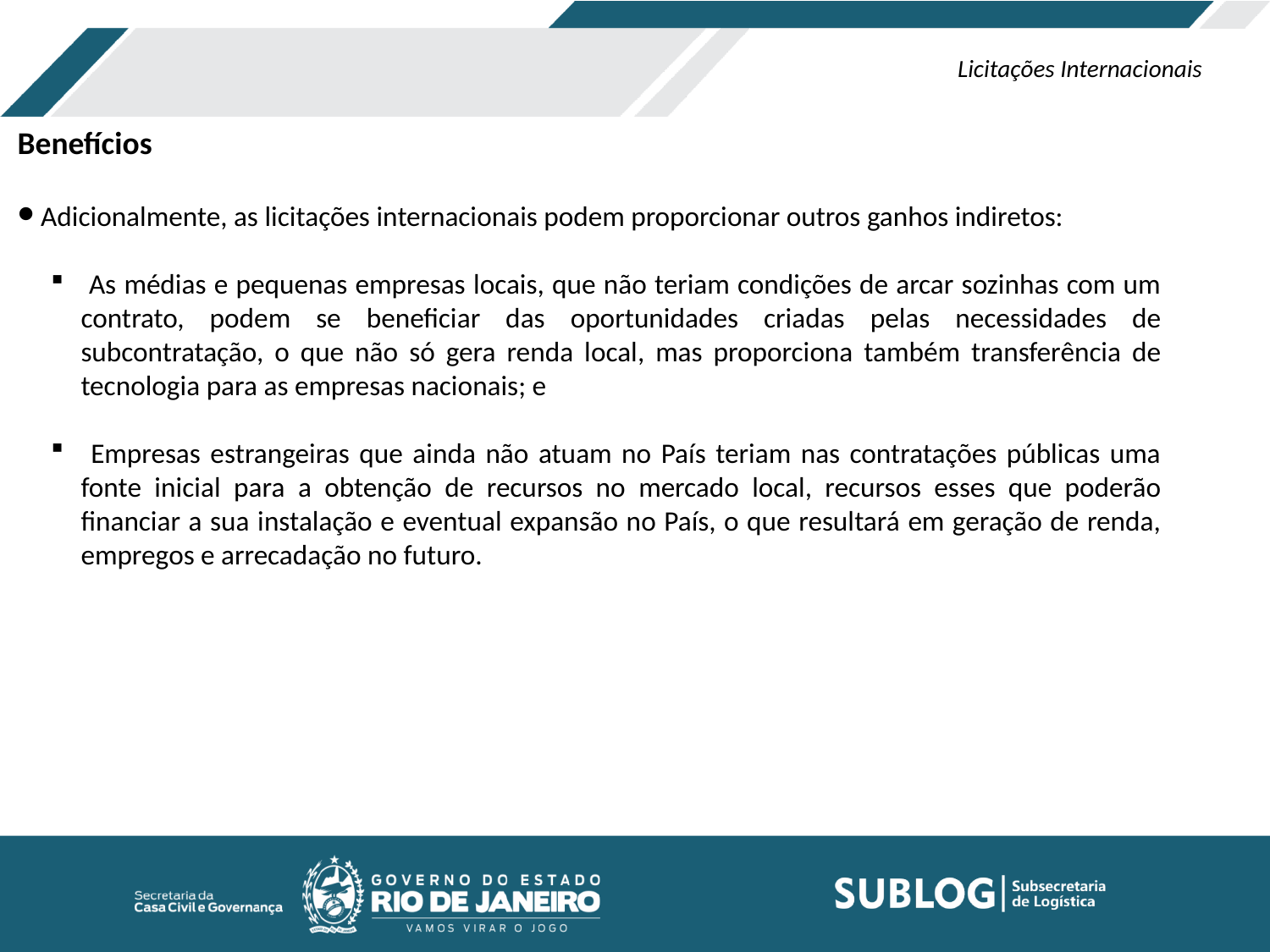

Licitações Internacionais
Benefícios

 Adicionalmente, as licitações internacionais podem proporcionar outros ganhos indiretos:

 As médias e pequenas empresas locais, que não teriam condições de arcar sozinhas com um contrato, podem se beneficiar das oportunidades criadas pelas necessidades de subcontratação, o que não só gera renda local, mas proporciona também transferência de tecnologia para as empresas nacionais; e

 Empresas estrangeiras que ainda não atuam no País teriam nas contratações públicas uma fonte inicial para a obtenção de recursos no mercado local, recursos esses que poderão financiar a sua instalação e eventual expansão no País, o que resultará em geração de renda, empregos e arrecadação no futuro.